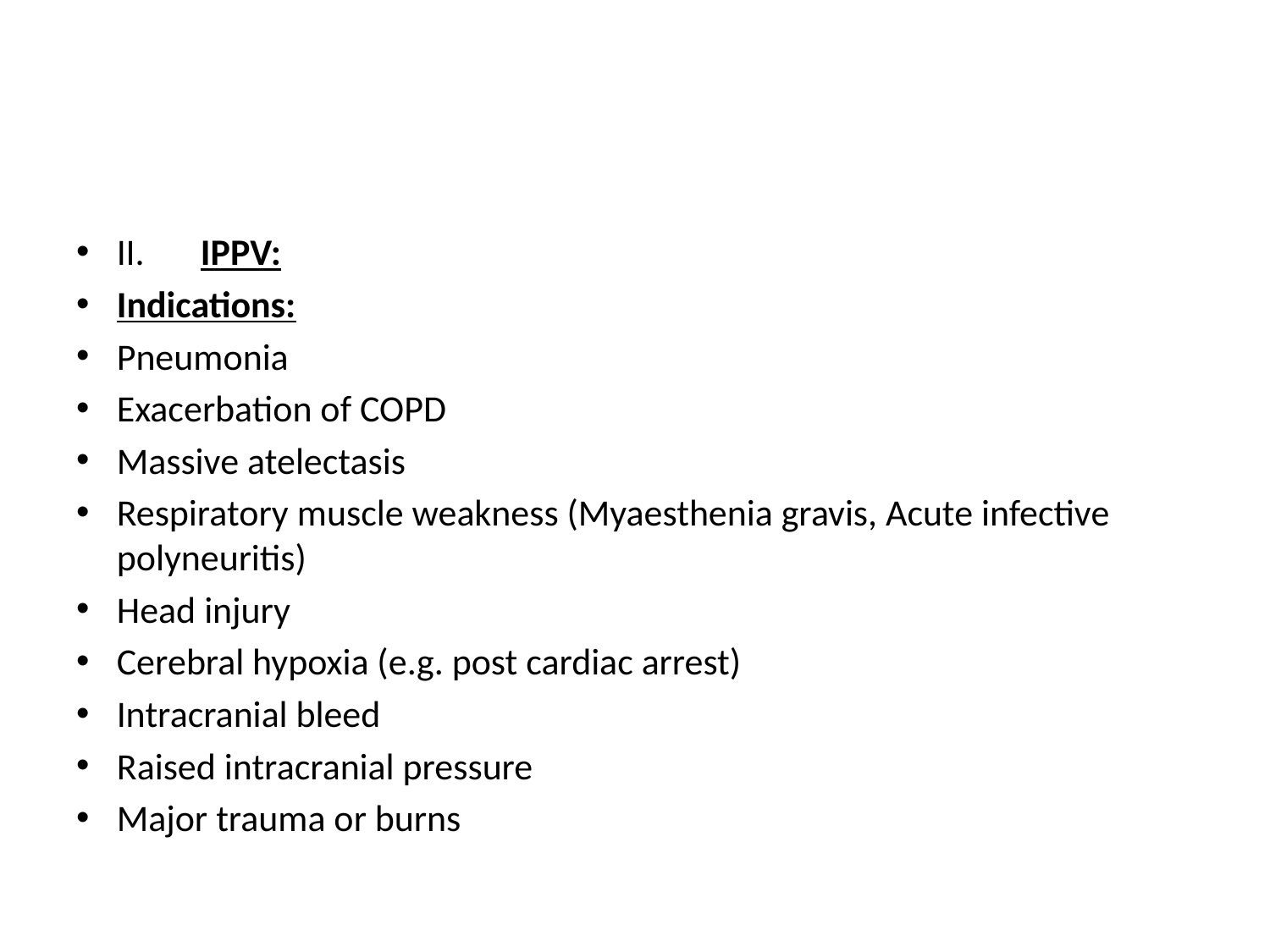

#
II.	IPPV:
Indications:
Pneumonia
Exacerbation of COPD
Massive atelectasis
Respiratory muscle weakness (Myaesthenia gravis, Acute infective polyneuritis)
Head injury
Cerebral hypoxia (e.g. post cardiac arrest)
Intracranial bleed
Raised intracranial pressure
Major trauma or burns